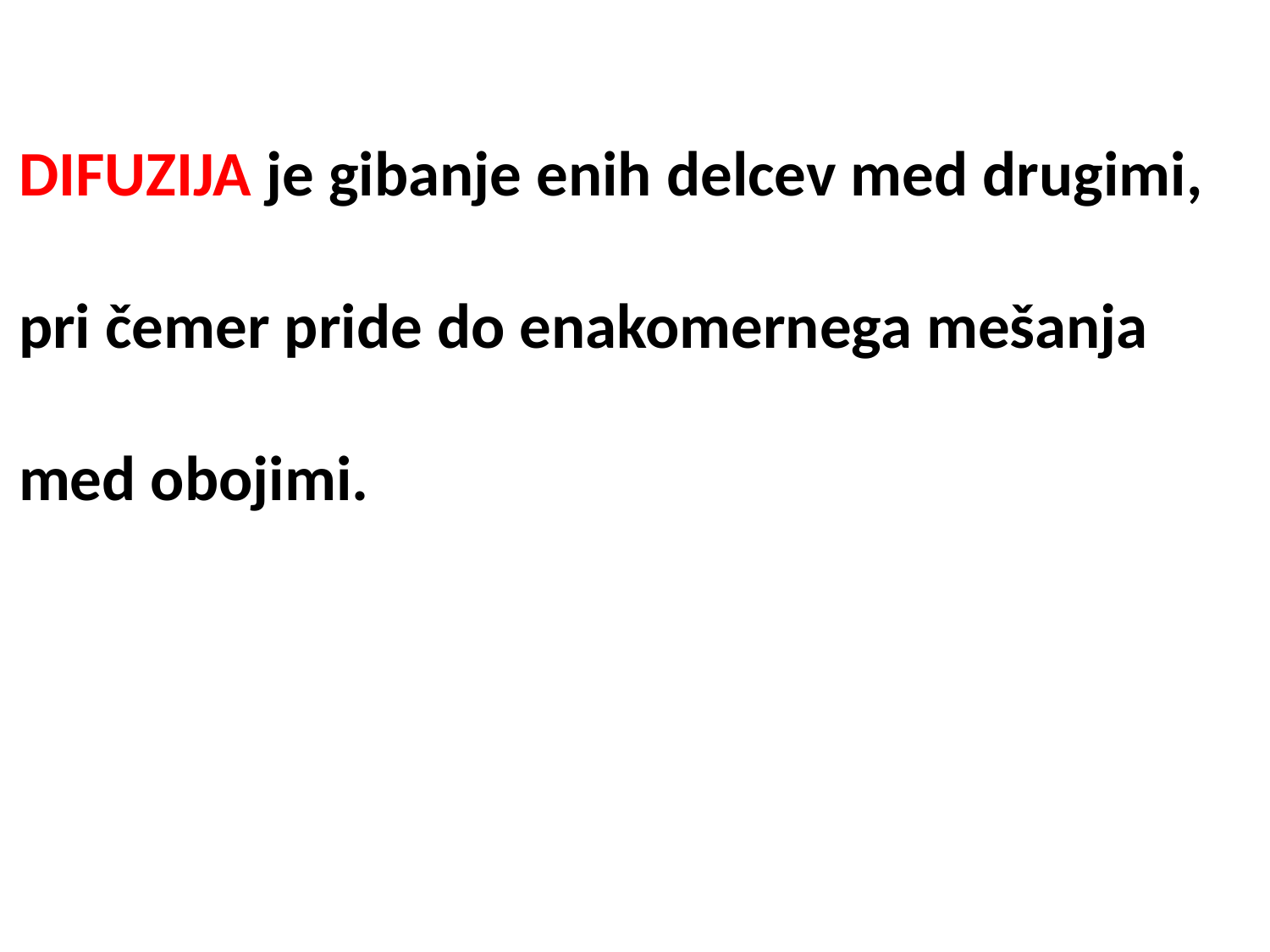

DIFUZIJA je gibanje enih delcev med drugimi,

pri čemer pride do enakomernega mešanja

med obojimi.